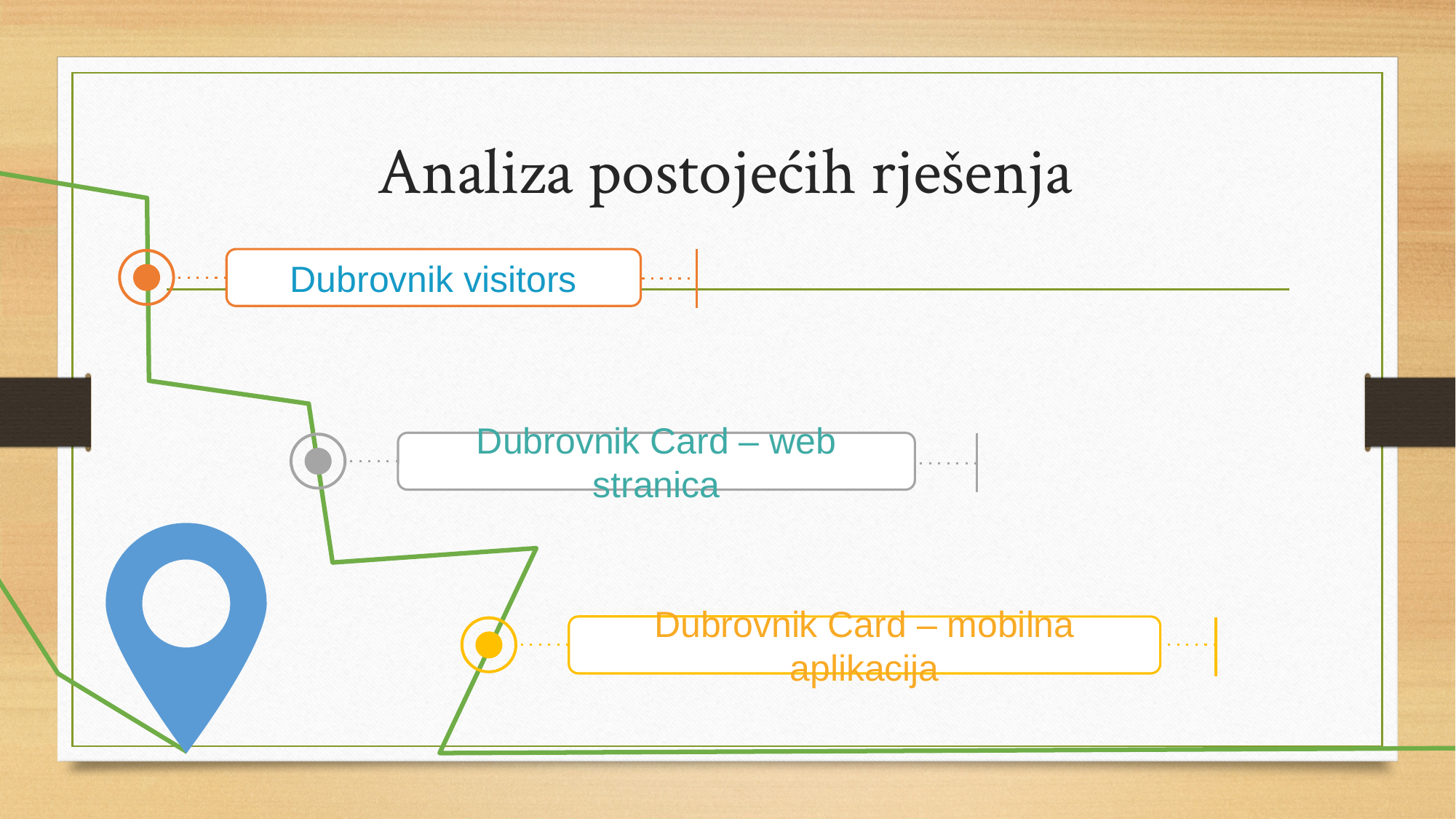

# Analiza postojećih rješenja

Dubrovnik visitors

Dubrovnik Card – web stranica

Dubrovnik Card – mobilna aplikacija